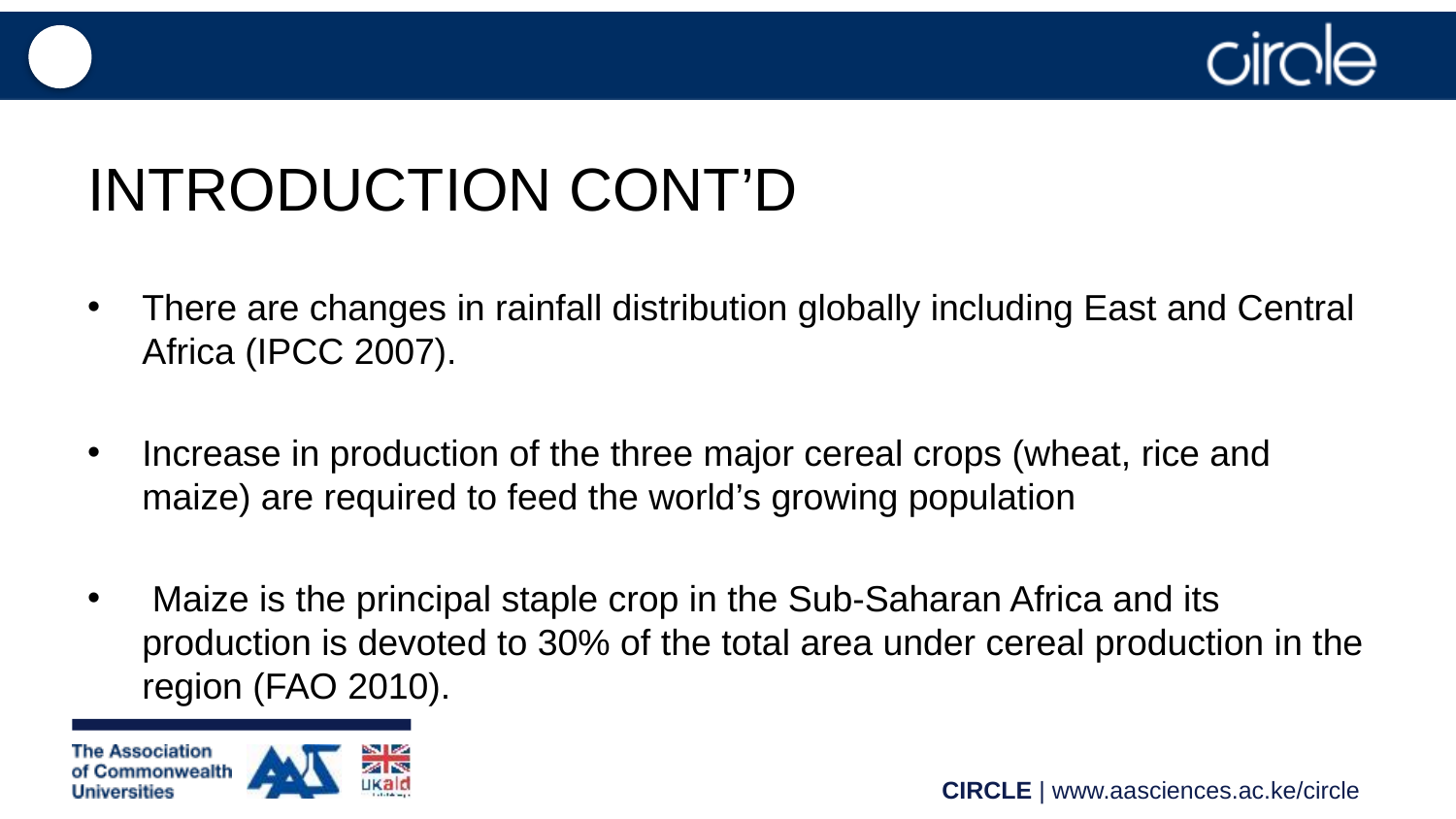

# INTRODUCTION CONT’D
There are changes in rainfall distribution globally including East and Central Africa (IPCC 2007).

Increase in production of the three major cereal crops (wheat, rice and maize) are required to feed the world’s growing population

 Maize is the principal staple crop in the Sub-Saharan Africa and its production is devoted to 30% of the total area under cereal production in the region (FAO 2010).